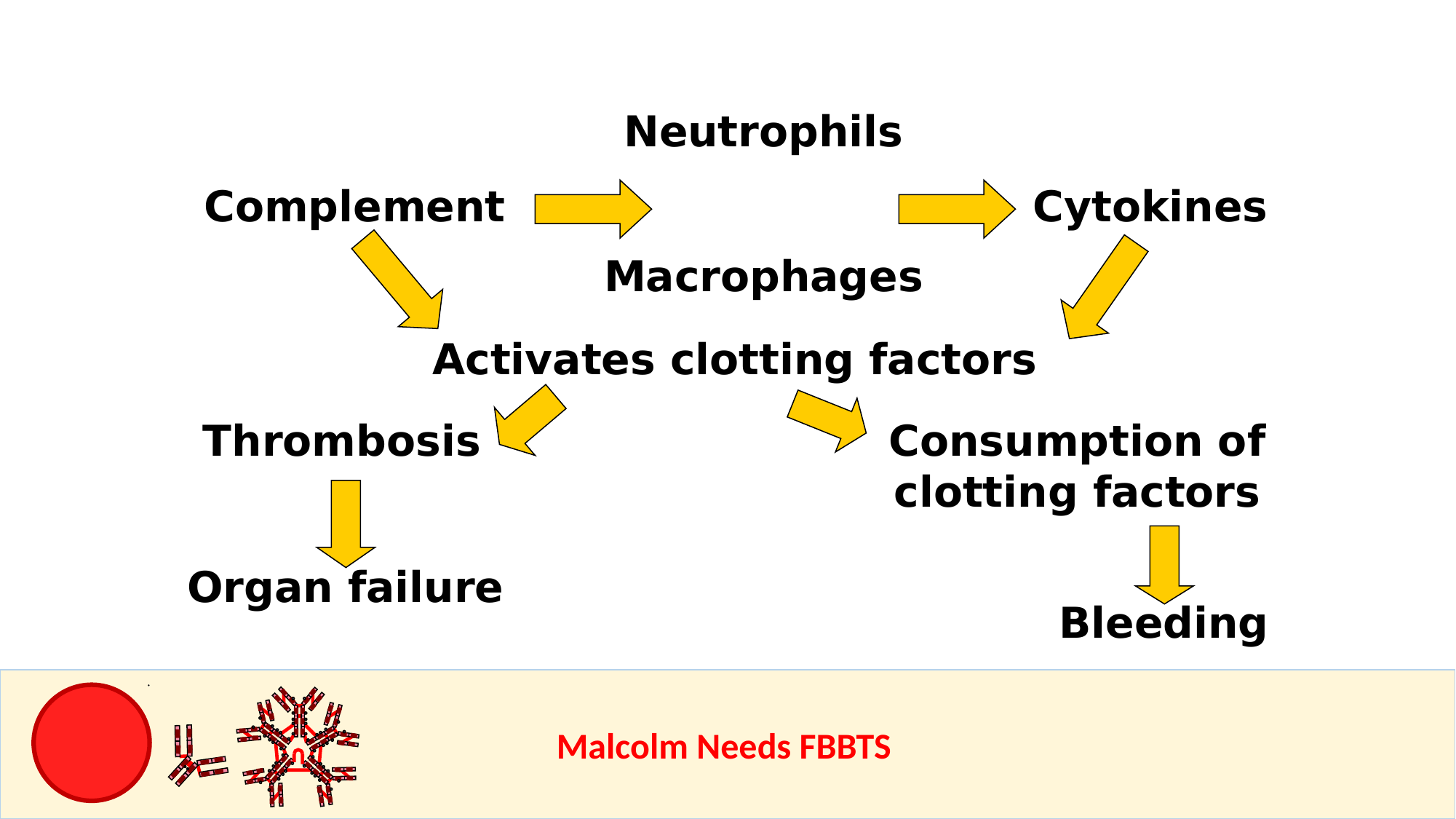

Neutrophils
Complement
Cytokines

Macrophages

Activates clotting factors

Thrombosis
Consumption of
clotting factors

Organ failure
Bleeding
					Malcolm Needs FBBTS